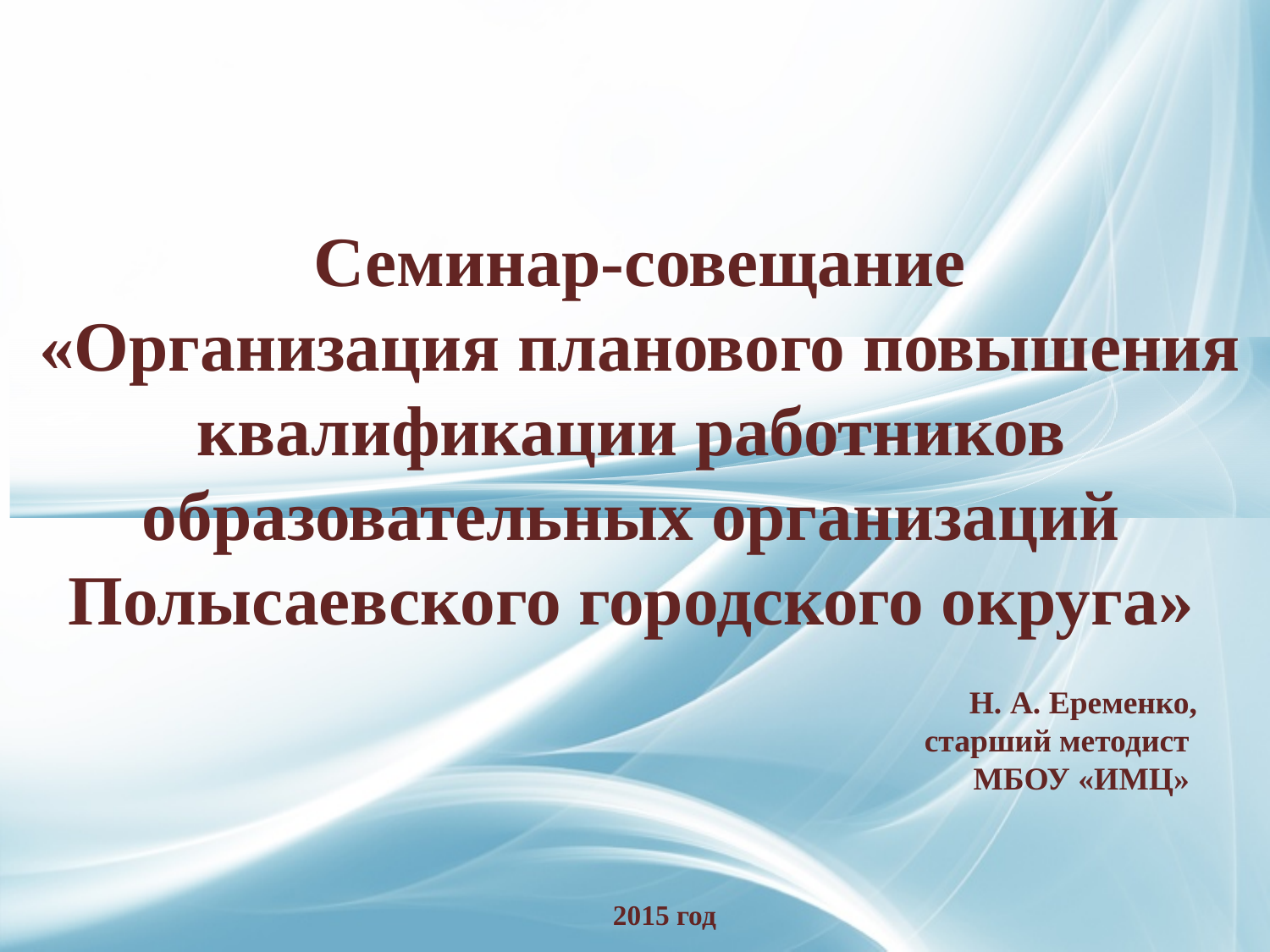

# Семинар-совещание «Организация планового повышения квалификации работников образовательных организаций Полысаевского городского округа»

Н. А. Еременко,
 старший методист
МБОУ «ИМЦ»

2015 год